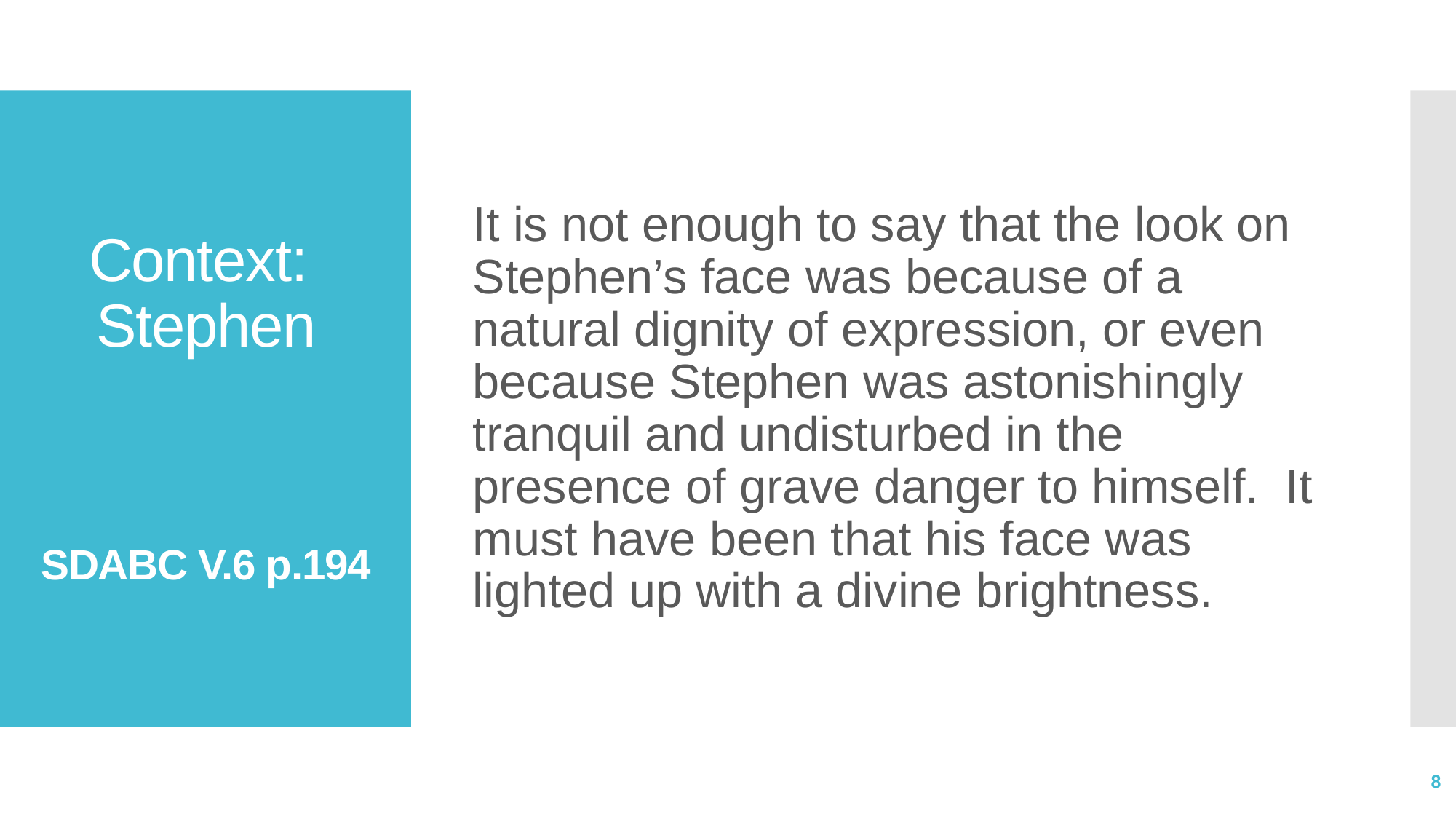

It is not enough to say that the look on Stephen’s face was because of a natural dignity of expression, or even because Stephen was astonishingly tranquil and undisturbed in the presence of grave danger to himself.  It must have been that his face was lighted up with a divine brightness.
# Context:  Stephen SDABC V.6 p.194
8